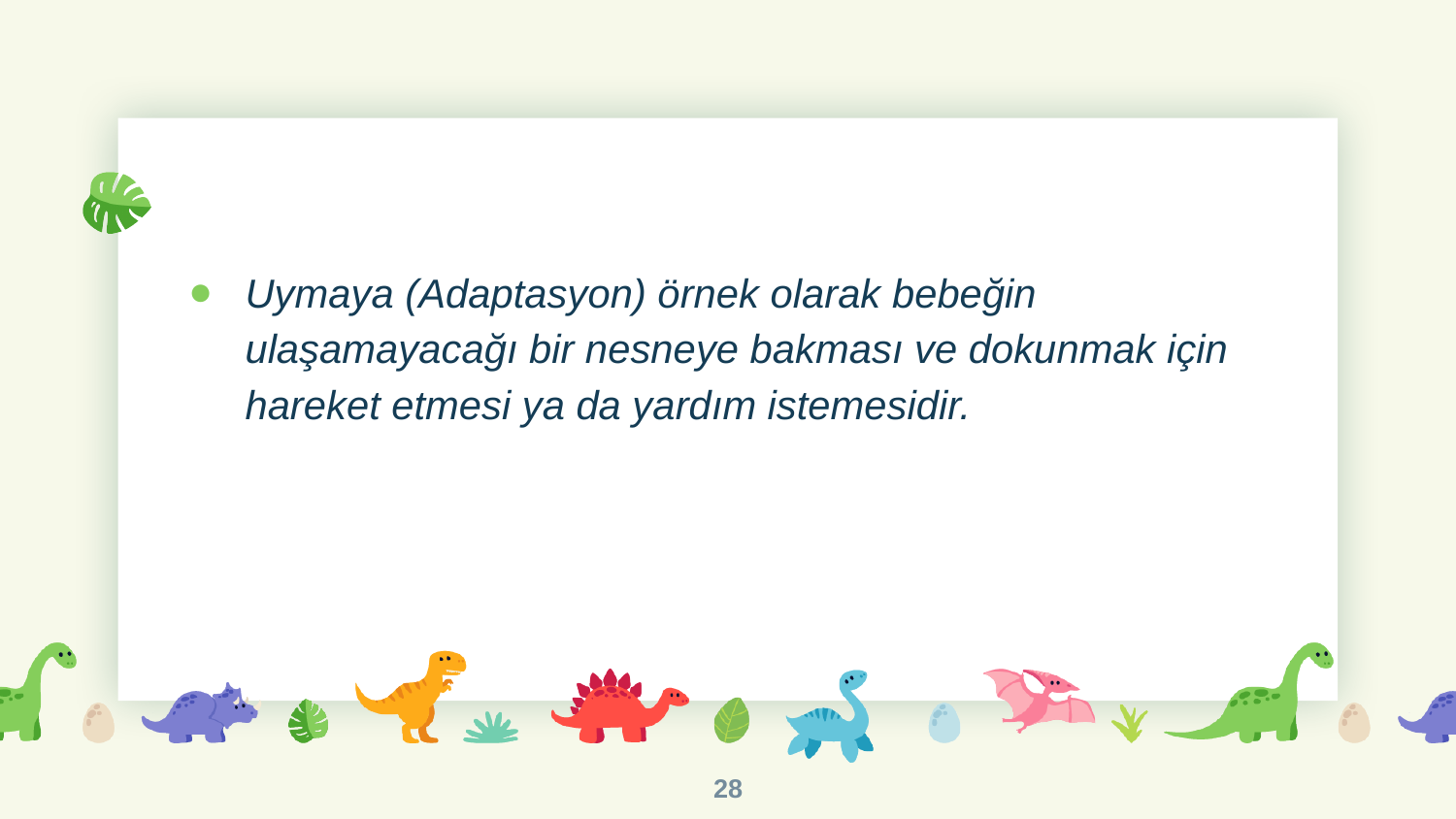

#
Uymaya (Adaptasyon) örnek olarak bebeğin ulaşamayacağı bir nesneye bakması ve dokunmak için hareket etmesi ya da yardım istemesidir.

28